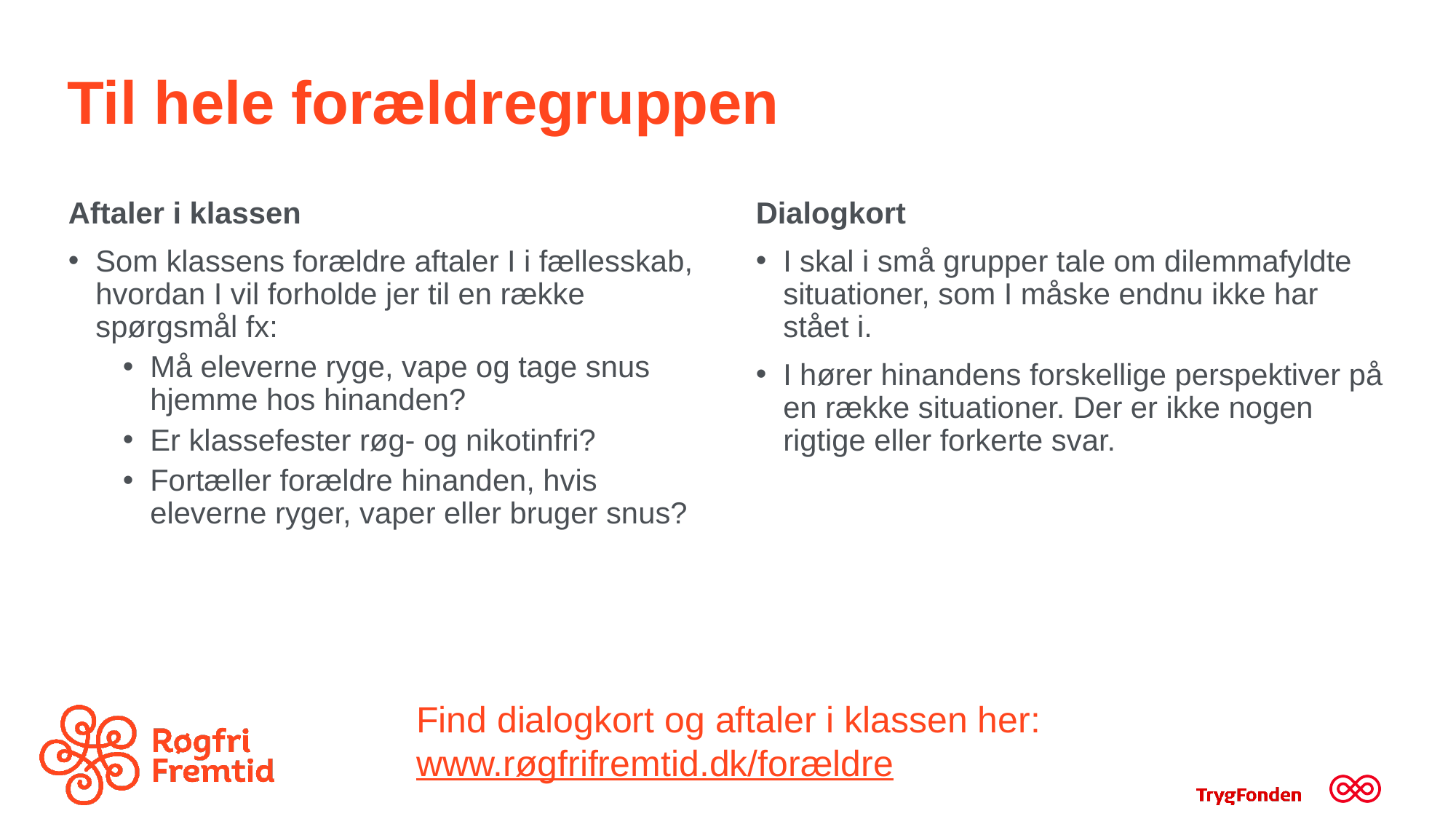

# Til hele forældregruppen

Aftaler i klassen
Som klassens forældre aftaler I i fællesskab, hvordan I vil forholde jer til en række spørgsmål fx:
Må eleverne ryge, vape og tage snus hjemme hos hinanden?
Er klassefester røg- og nikotinfri?
Fortæller forældre hinanden, hvis eleverne ryger, vaper eller bruger snus?
Dialogkort
I skal i små grupper tale om dilemmafyldte situationer, som I måske endnu ikke har stået i.
I hører hinandens forskellige perspektiver på en række situationer. Der er ikke nogen rigtige eller forkerte svar.

Find dialogkort og aftaler i klassen her:
www.røgfrifremtid.dk/forældre